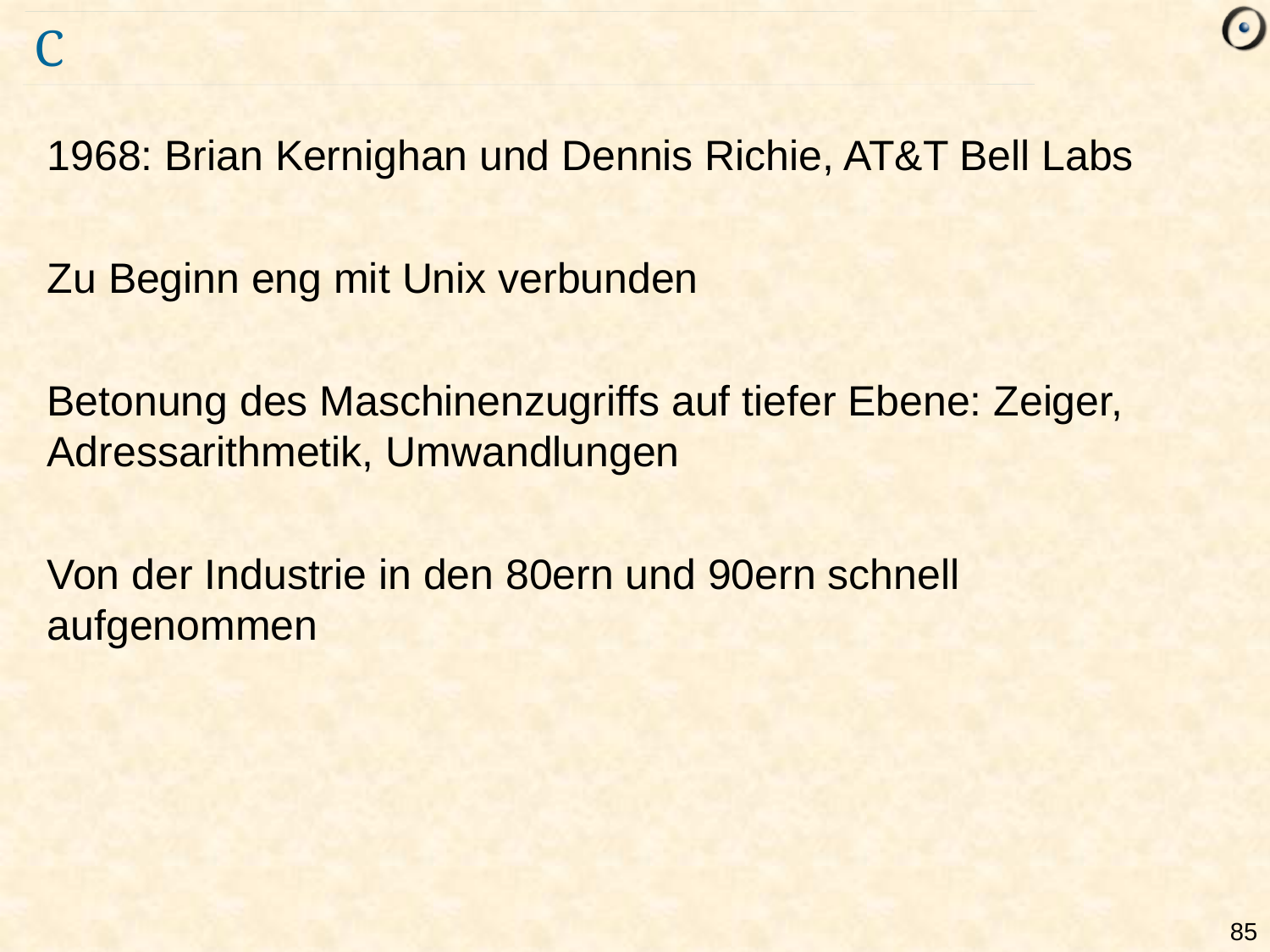

# C
1968: Brian Kernighan und Dennis Richie, AT&T Bell Labs

Zu Beginn eng mit Unix verbunden

Betonung des Maschinenzugriffs auf tiefer Ebene: Zeiger, Adressarithmetik, Umwandlungen

Von der Industrie in den 80ern und 90ern schnell aufgenommen